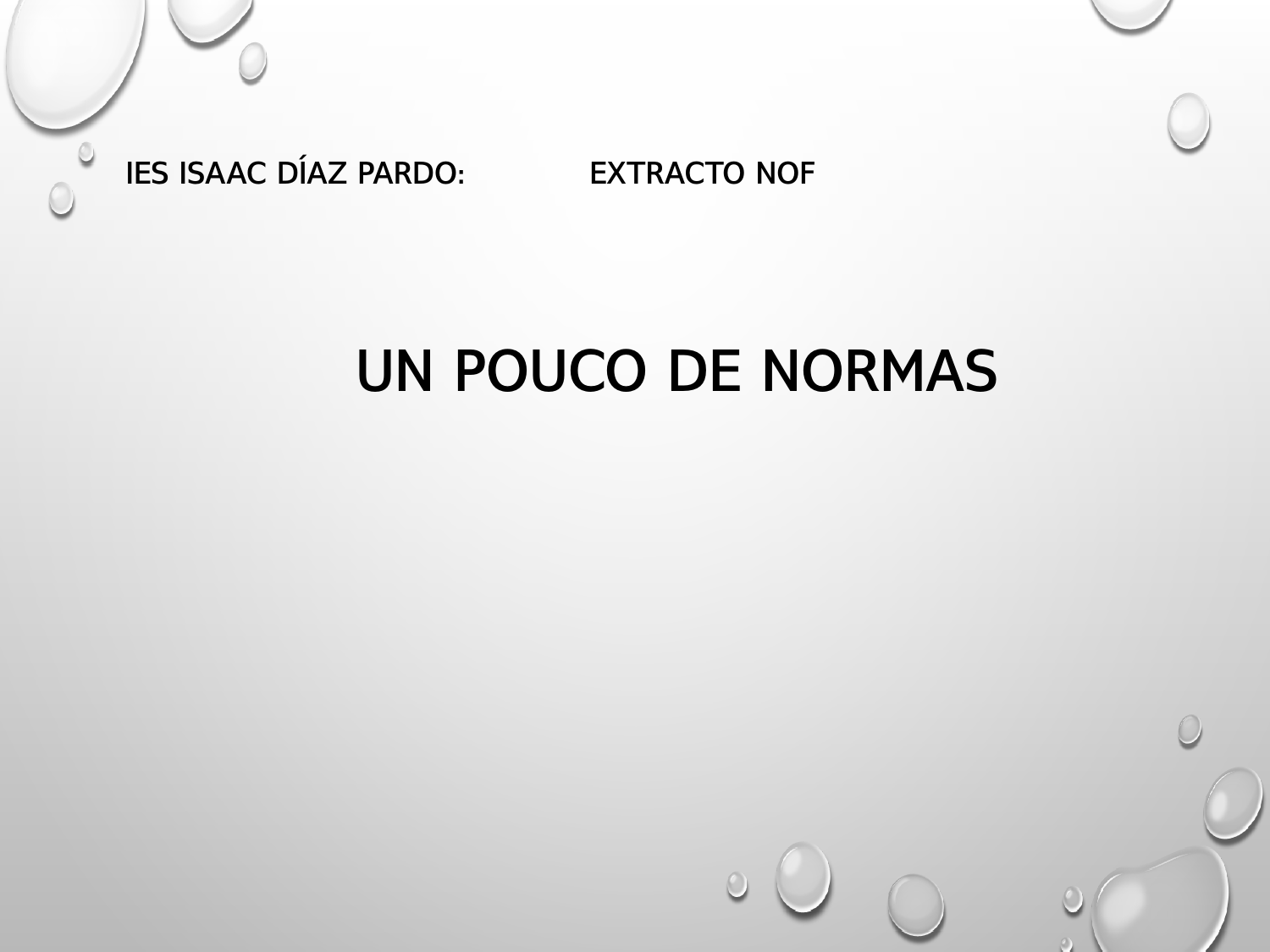

IES ISAAC DÍAZ PARDO:            EXTRACTO NOF

UN POUCO DE NORMAS